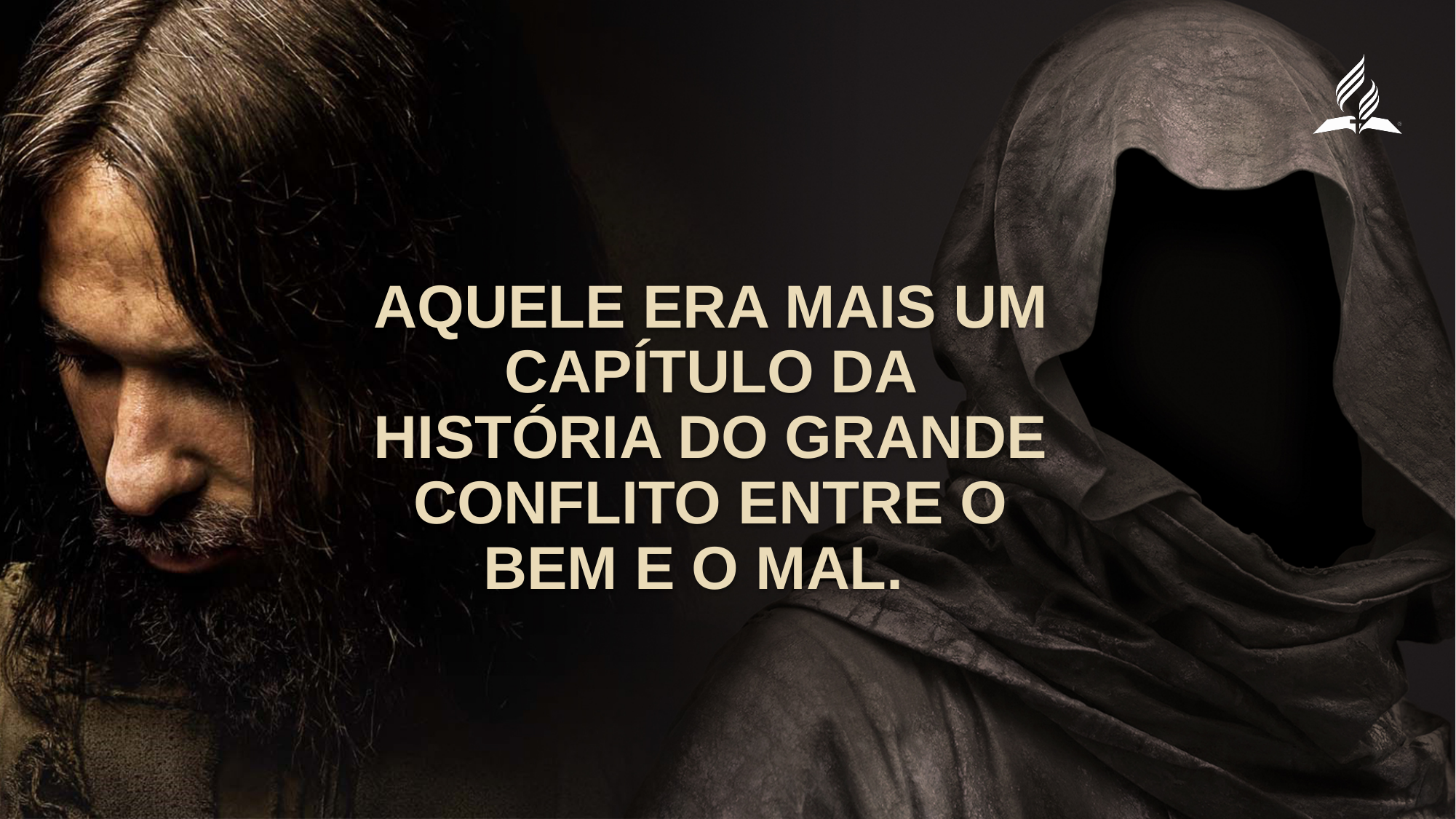

Aquele era mais um capítulo da história do grande conflito entre o bem e o mal.